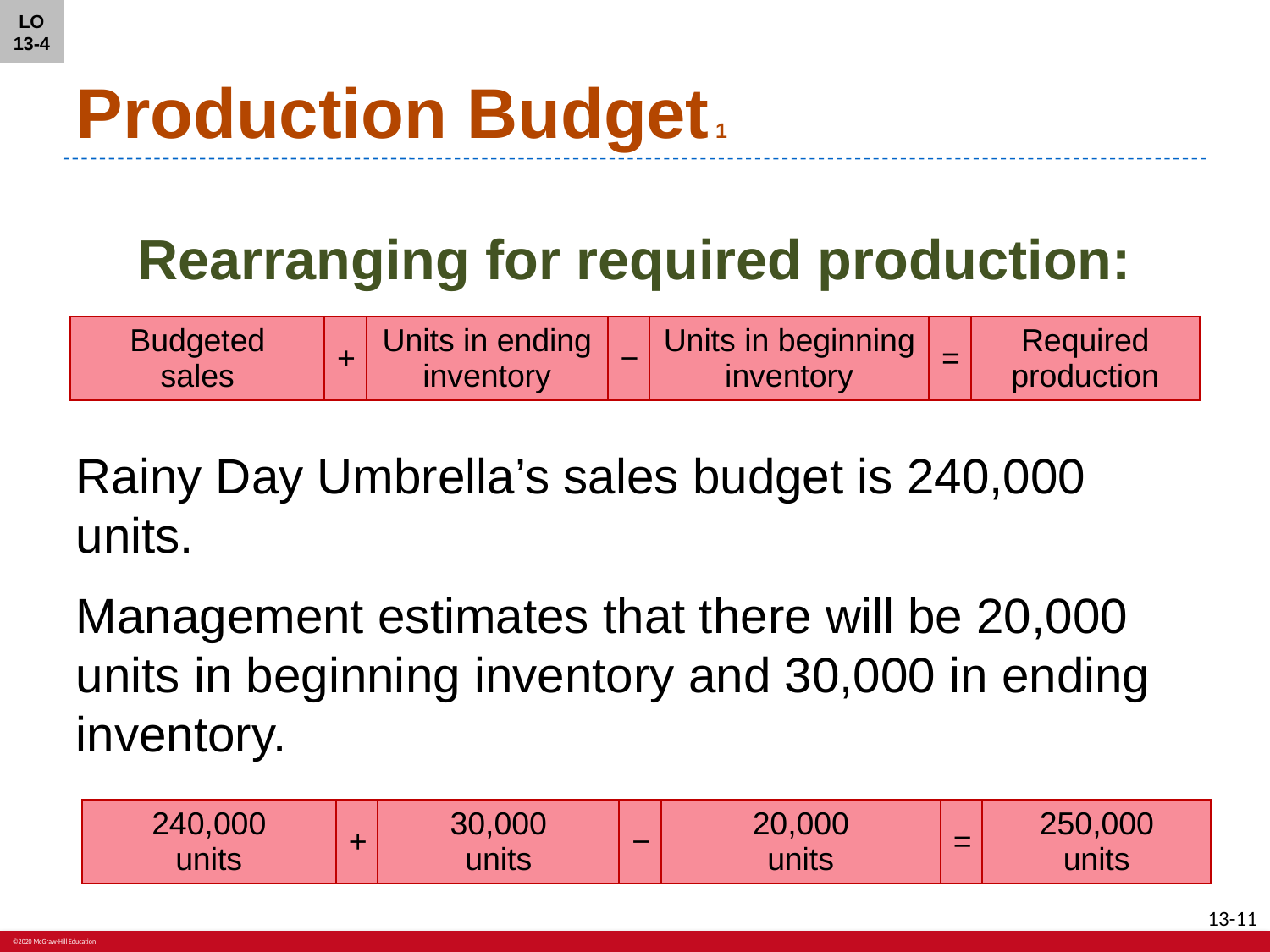

LO 13-4
# Production Budget 1
Rearranging for required production:
| Budgeted sales | + | Units in ending inventory | − | Units in beginning inventory | = | Required production |
| --- | --- | --- | --- | --- | --- | --- |
Rainy Day Umbrella’s sales budget is 240,000 units.
Management estimates that there will be 20,000 units in beginning inventory and 30,000 in ending inventory.
| 240,000 units | + | 30,000 units | − | 20,000 units | = | 250,000 units |
| --- | --- | --- | --- | --- | --- | --- |